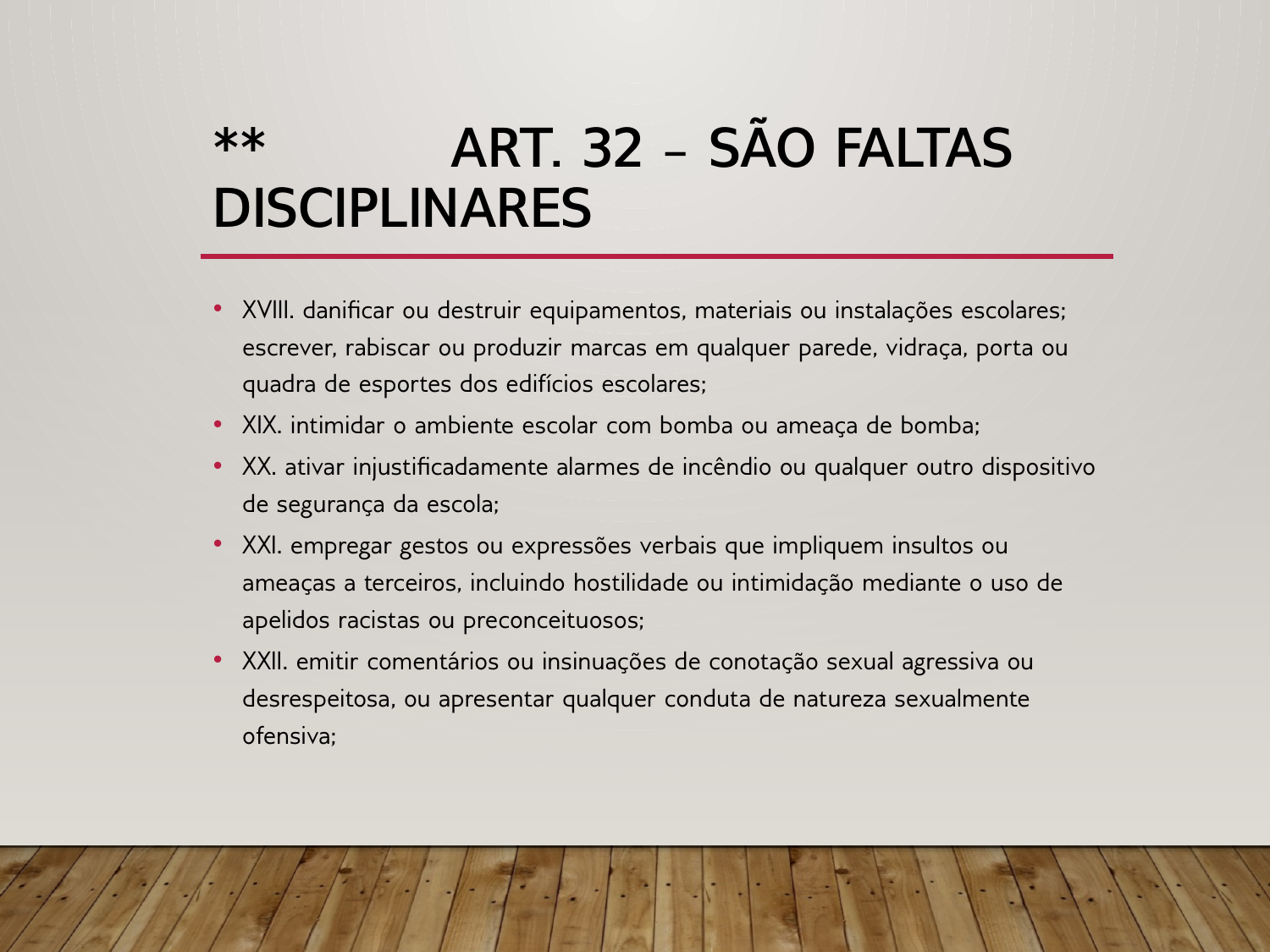

# **          Art. 32 – São faltas disciplinares
XVIII. danificar ou destruir equipamentos, materiais ou instalações escolares; escrever, rabiscar ou produzir marcas em qualquer parede, vidraça, porta ou quadra de esportes dos edifícios escolares;
XIX. intimidar o ambiente escolar com bomba ou ameaça de bomba;
XX. ativar injustificadamente alarmes de incêndio ou qualquer outro dispositivo de segurança da escola;
XXI. empregar gestos ou expressões verbais que impliquem insultos ou ameaças a terceiros, incluindo hostilidade ou intimidação mediante o uso de apelidos racistas ou preconceituosos;
XXII. emitir comentários ou insinuações de conotação sexual agressiva ou desrespeitosa, ou apresentar qualquer conduta de natureza sexualmente ofensiva;